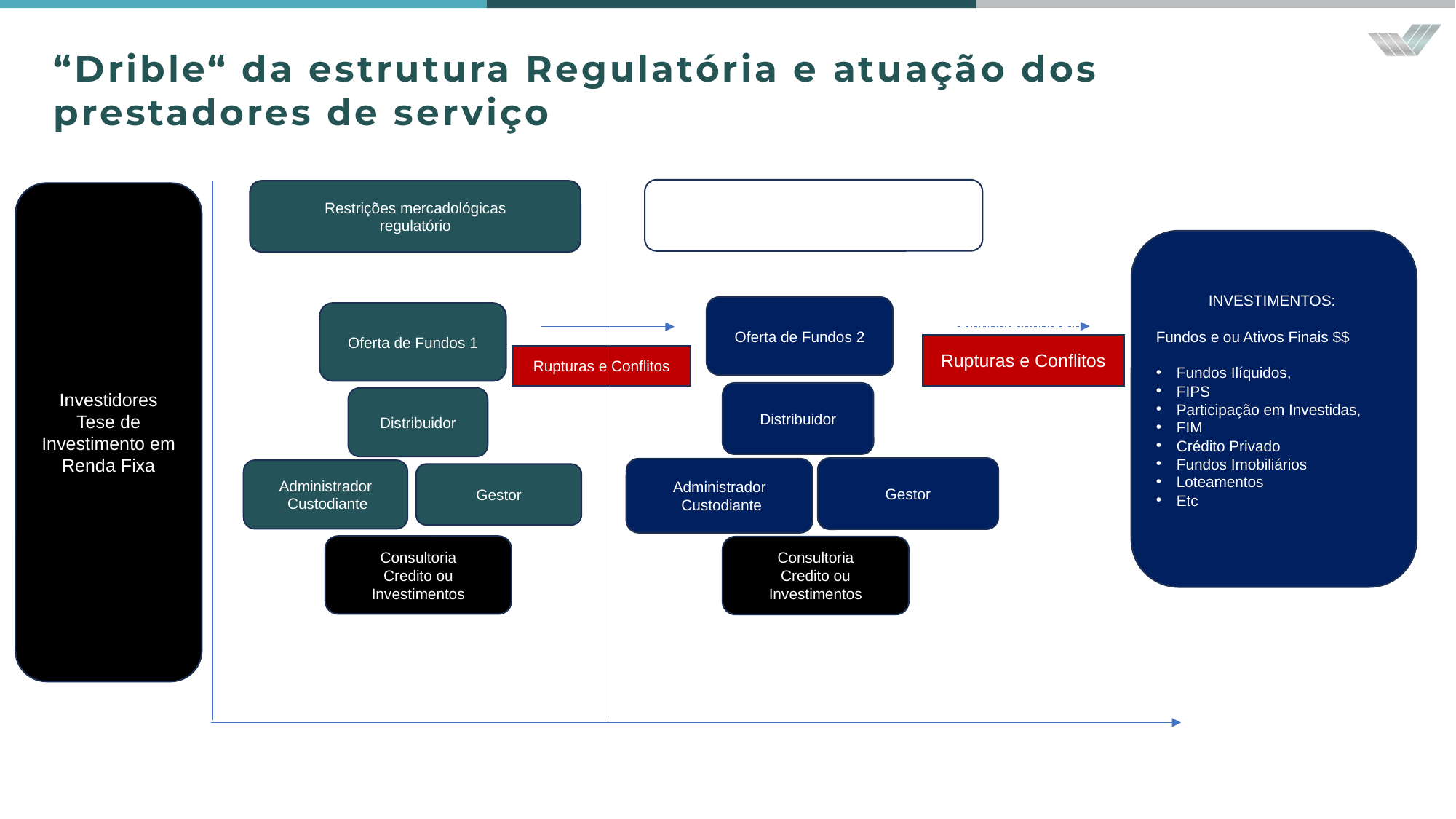

“Drible“ da estrutura Regulatória e atuação dos prestadores de serviço
Restrições mercadológicas
regulatório
Restrições mercadológicas
regulatório
Investidores
Tese de Investimento em Renda Fixa
INVESTIMENTOS:

Fundos e ou Ativos Finais $$

Fundos Ilíquidos,
FIPS
Participação em Investidas,
FIM
Crédito Privado
Fundos Imobiliários
Loteamentos
Etc

Oferta de Fundos 2
Oferta de Fundos 1
Rupturas e Conflitos
Rupturas e Conflitos
Distribuidor
Distribuidor
Gestor
Administrador
 Custodiante
Administrador
 Custodiante
Gestor
Consultoria
Credito ou Investimentos
Consultoria
Credito ou Investimentos